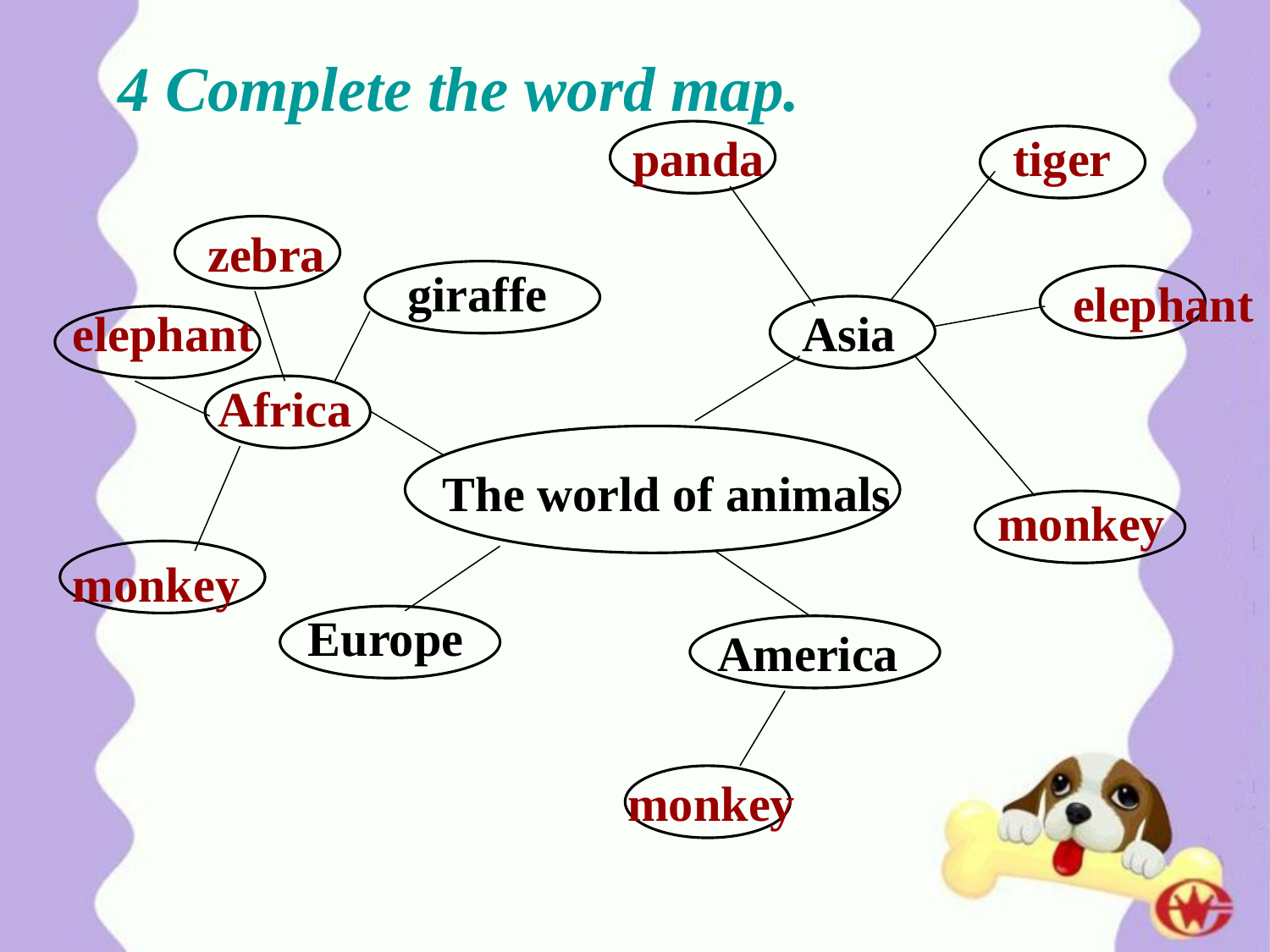

4 Complete the word map.

panda
tiger

zebra
giraffe

elephant

elephant

Asia

Africa

The world of animals
monkey

monkey

Europe

America

monkey